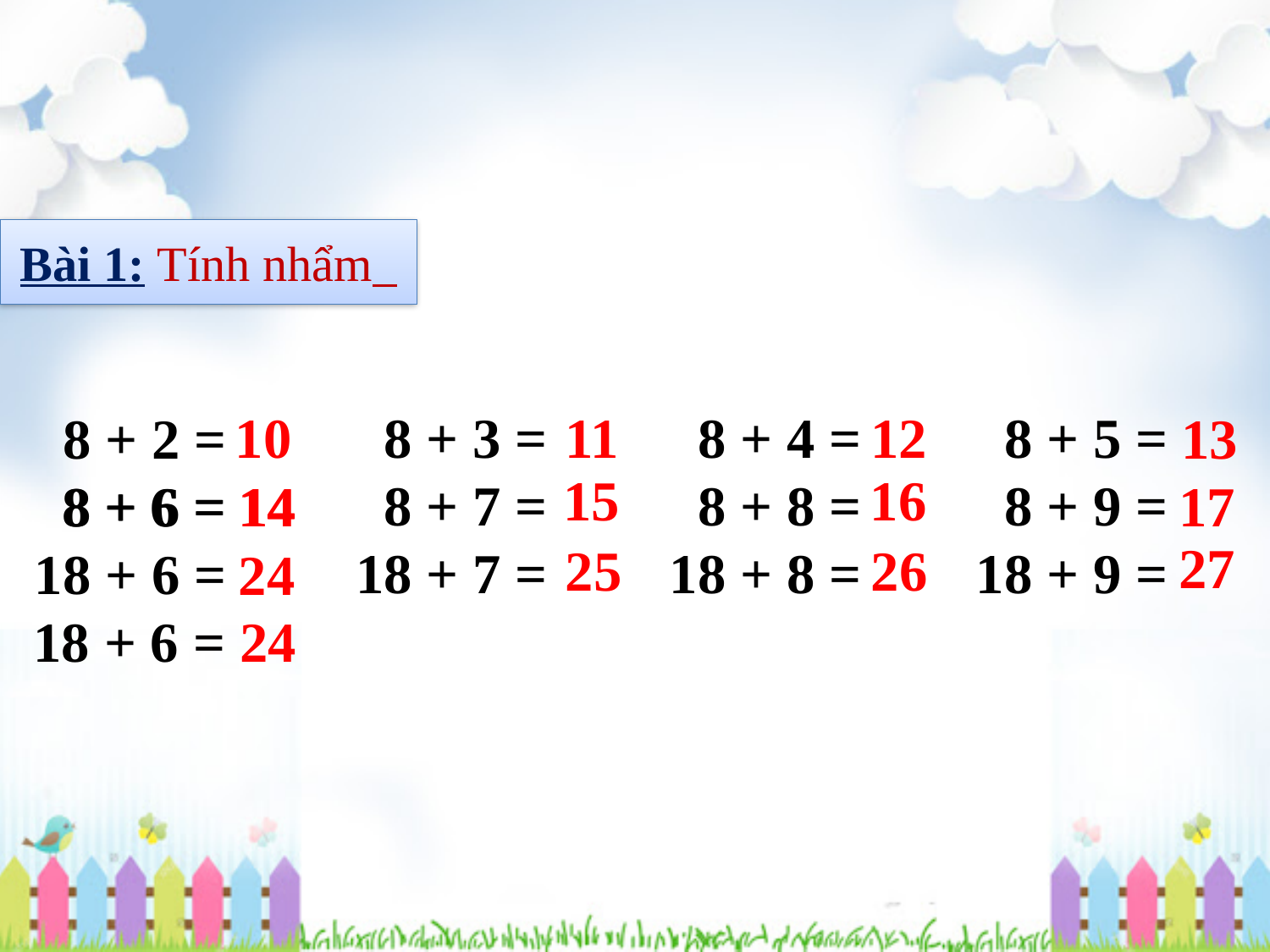

Bài 1: Tính nhẩm
10
  8 + 3 =
  8 + 7 =
18 + 7 =
11
  8 + 4 =
  8 + 8 =
18 + 8 =
12
  8 + 5 =
  8 + 9 =
18 + 9 =
  8 + 2 =
  8 + 6 =
18 + 6 =
13
15
16
  8 + 6 = 14
18 + 6 = 24
17
14
27
25
26
24